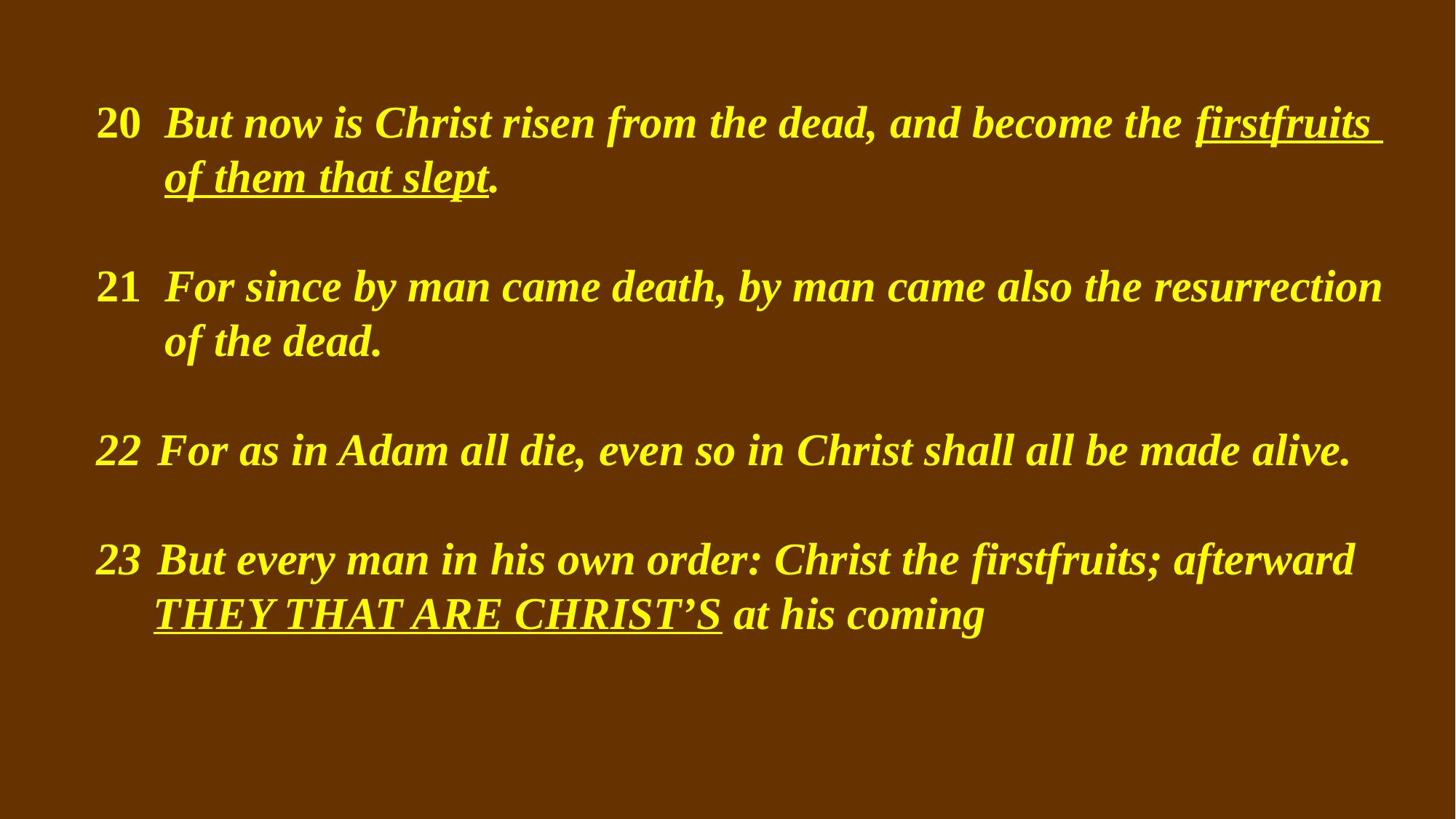

20  But now is Christ risen from the dead, and become the firstfruits
      of them that slept.

21  For since by man came death, by man came also the resurrection
      of the dead.

For as in Adam all die, even so in Christ shall all be made alive.

But every man in his own order: Christ the firstfruits; afterward
     THEY THAT ARE CHRIST’S at his coming